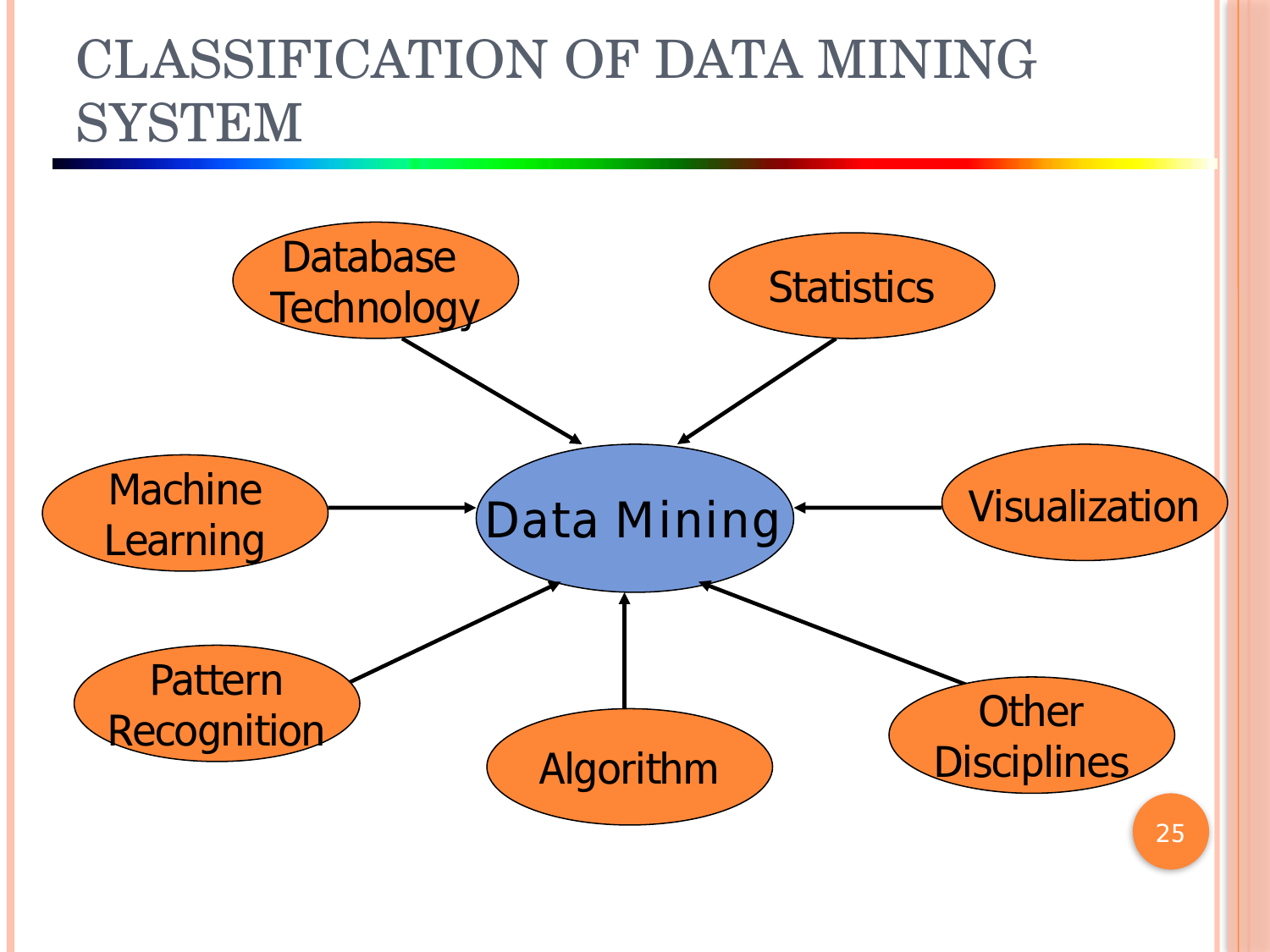

# Classification of Data Mining System
Database
Technology
Statistics

Data Mining
Visualization
Machine
Learning

Pattern
Recognition
Other
Disciplines
Algorithm

25